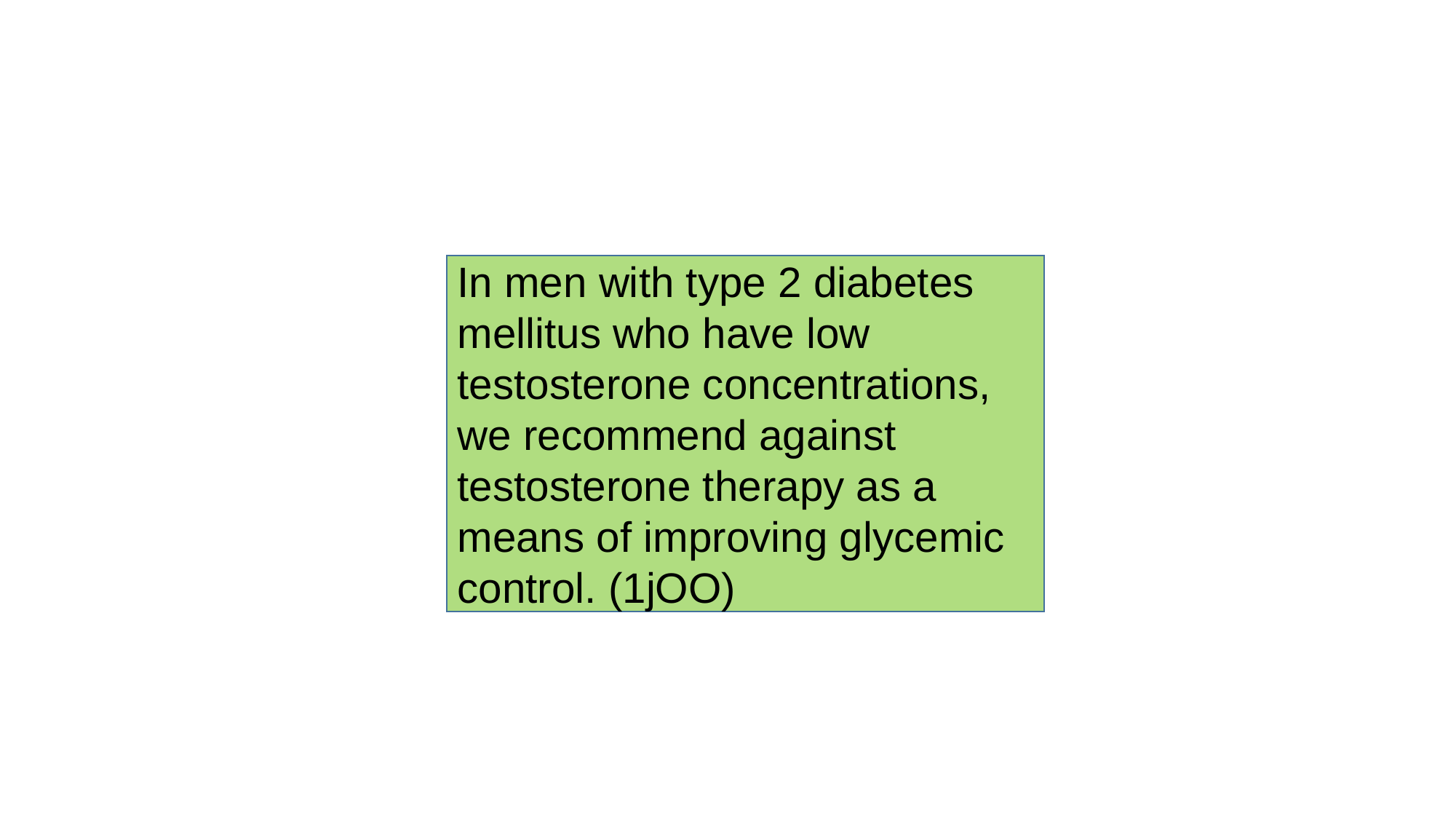

#

In men with type 2 diabetes mellitus who have low testosterone concentrations, we recommend against testosterone therapy as a means of improving glycemic control. (1jOO)